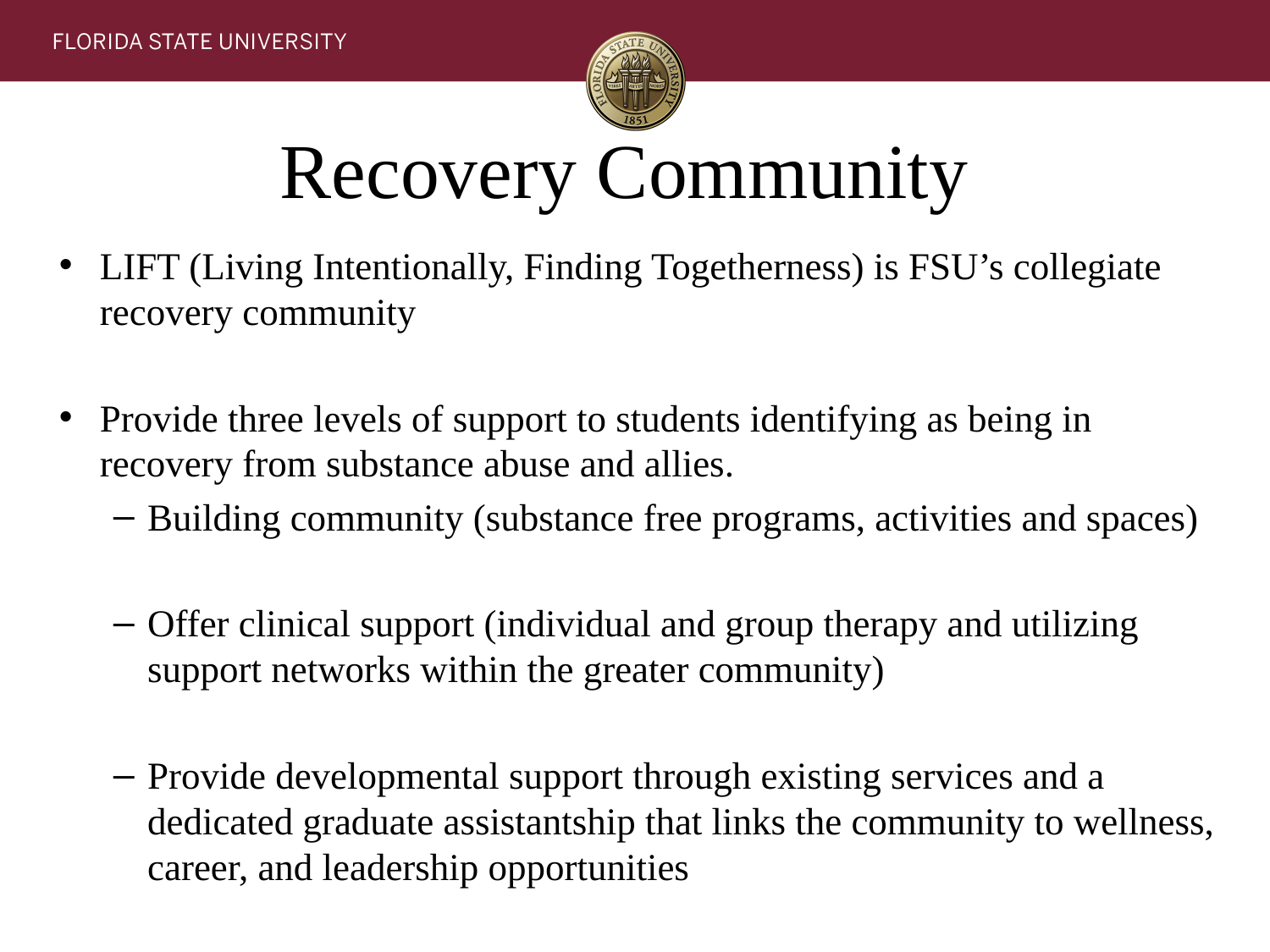

# Recovery Community
LIFT (Living Intentionally, Finding Togetherness) is FSU’s collegiate recovery community

Provide three levels of support to students identifying as being in recovery from substance abuse and allies.
Building community (substance free programs, activities and spaces)

Offer clinical support (individual and group therapy and utilizing support networks within the greater community)

Provide developmental support through existing services and a dedicated graduate assistantship that links the community to wellness, career, and leadership opportunities